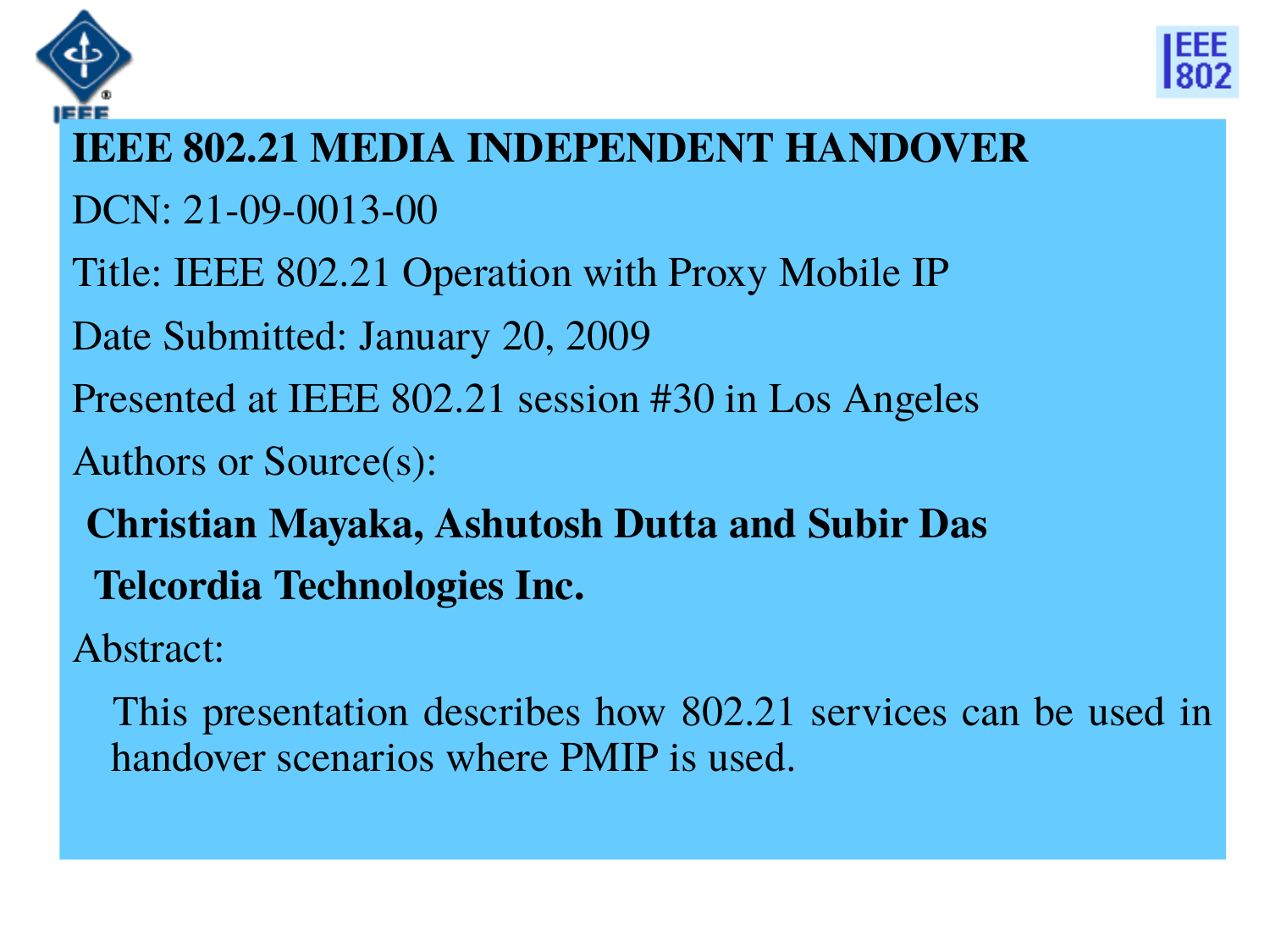

IEEE 802.21 MEDIA INDEPENDENT HANDOVER
DCN: 21-09-0013-00
Title: IEEE 802.21 Operation with Proxy Mobile IP
Date Submitted: January 20, 2009
Presented at IEEE 802.21 session #30 in Los Angeles
Authors or Source(s):
 Christian Mayaka, Ashutosh Dutta and Subir Das
  Telcordia Technologies Inc.
Abstract:
   This presentation describes how 802.21 services can be used in handover scenarios where PMIP is used.